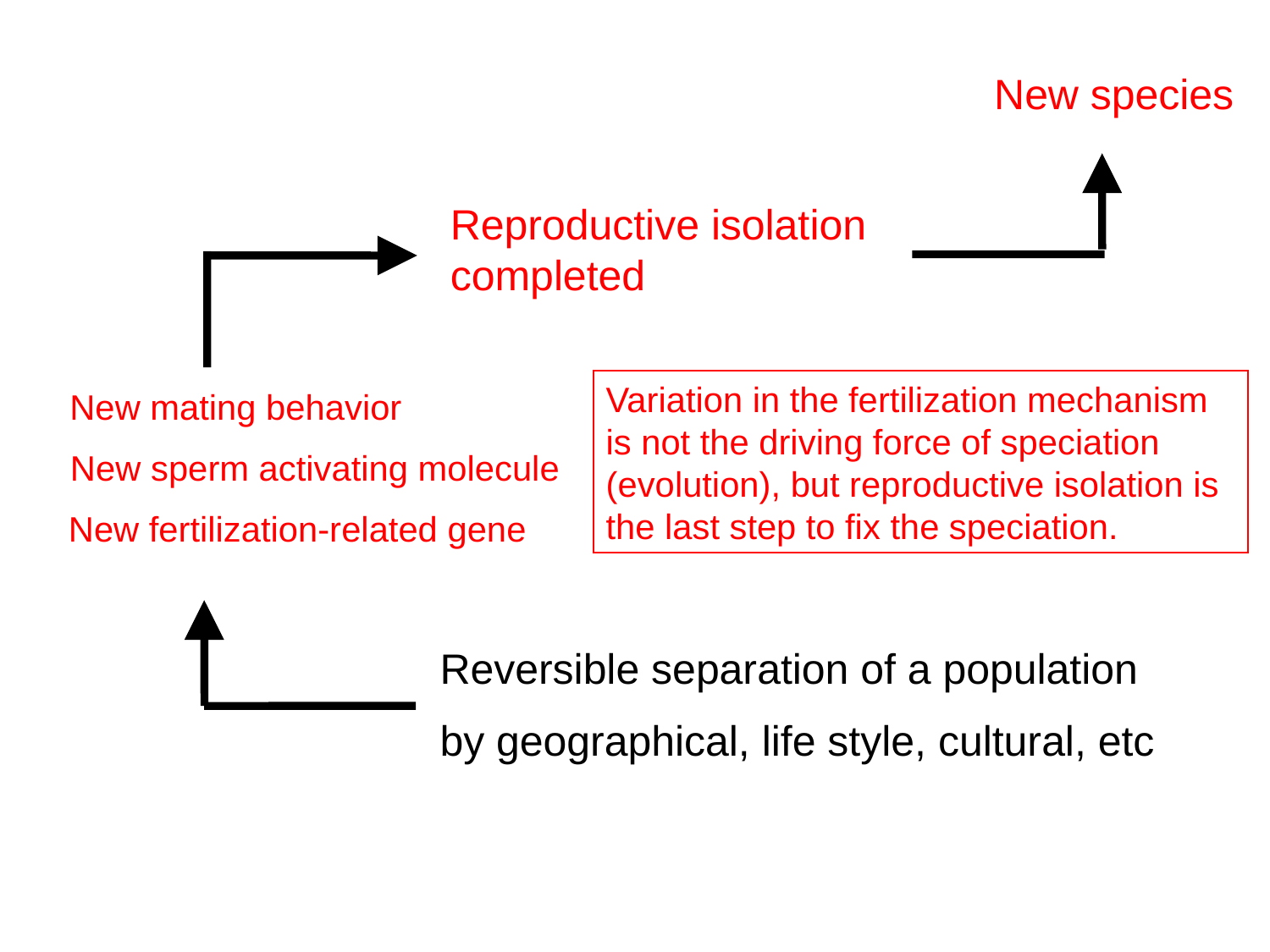

New species

Reproductive isolation
completed

Variation in the fertilization mechanism is not the driving force of speciation (evolution), but reproductive isolation is the last step to fix the speciation.
New mating behavior
New sperm activating molecule
New fertilization-related gene

Reversible separation of a population
by geographical, life style, cultural, etc